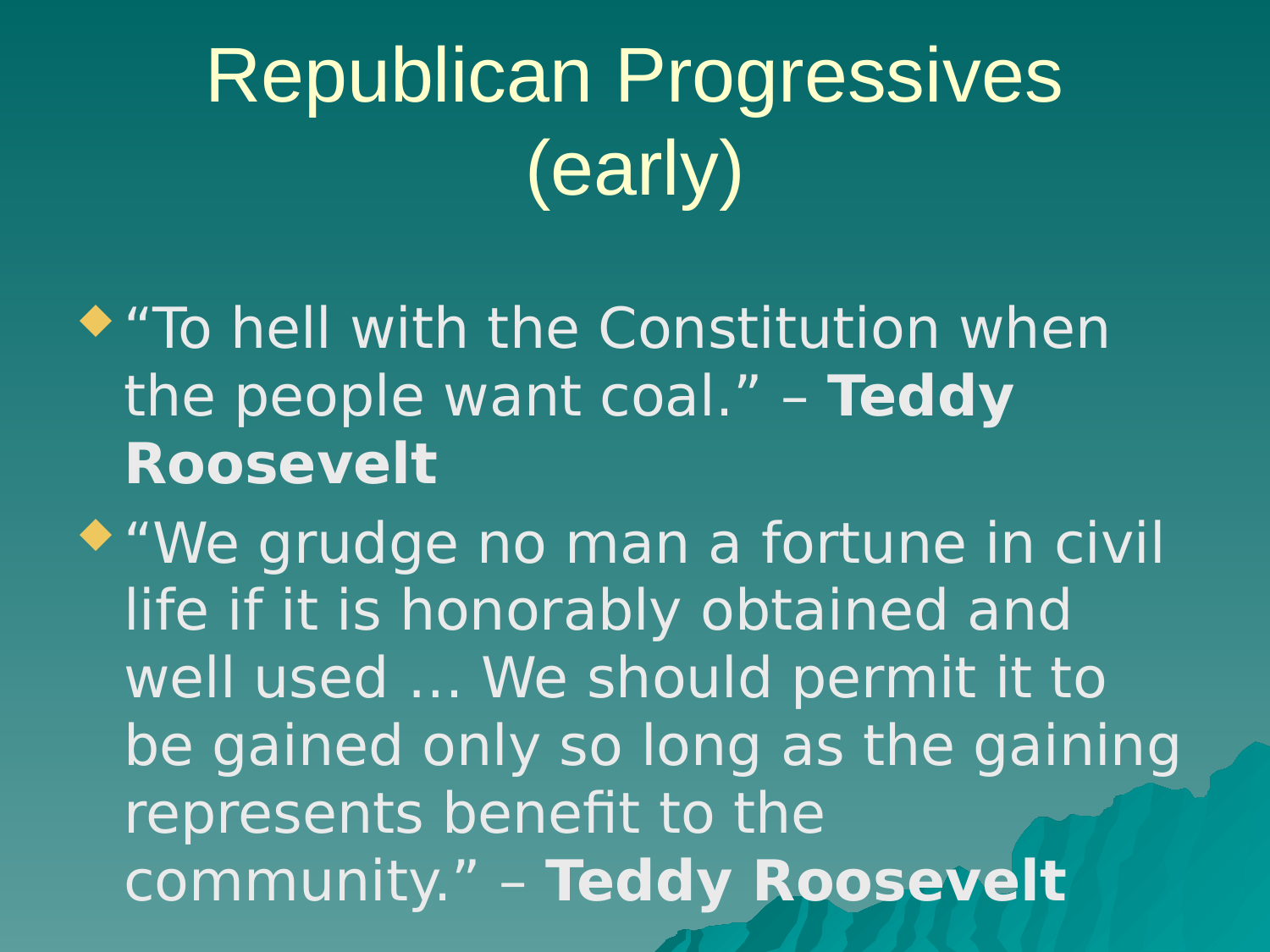

# Republican Progressives (early)
“To hell with the Constitution when the people want coal.” – Teddy Roosevelt
“We grudge no man a fortune in civil life if it is honorably obtained and well used … We should permit it to be gained only so long as the gaining represents benefit to the community.” – Teddy Roosevelt